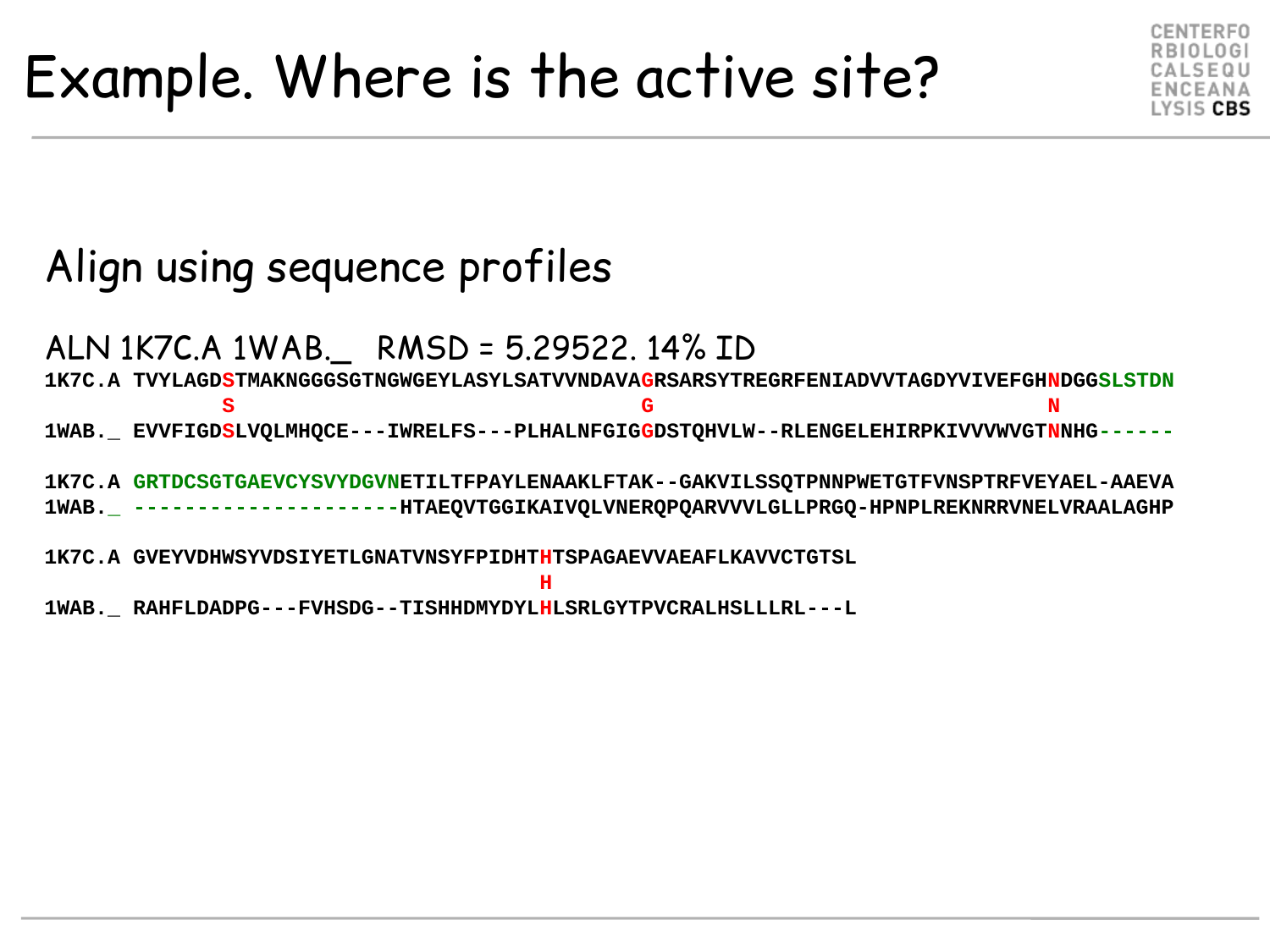

# Example. Where is the active site?
Align using sequence profiles

ALN 1K7C.A 1WAB._  RMSD = 5.29522. 14% ID
1K7C.A TVYLAGDSTMAKNGGGSGTNGWGEYLASYLSATVVNDAVAGRSARSYTREGRFENIADVVTAGDYVIVEFGHNDGGSLSTDN
              S                                G                               N
1WAB._ EVVFIGDSLVQLMHQCE---IWRELFS---PLHALNFGIGGDSTQHVLW--RLENGELEHIRPKIVVVWVGTNNHG------

1K7C.A GRTDCSGTGAEVCYSVYDGVNETILTFPAYLENAAKLFTAK--GAKVILSSQTPNNPWETGTFVNSPTRFVEYAEL-AAEVA
1WAB._ ---------------------HTAEQVTGGIKAIVQLVNERQPQARVVVLGLLPRGQ-HPNPLREKNRRVNELVRAALAGHP

1K7C.A GVEYVDHWSYVDSIYETLGNATVNSYFPIDHTHTSPAGAEVVAEAFLKAVVCTGTSL
                                       H
1WAB._ RAHFLDADPG---FVHSDG--TISHHDMYDYLHLSRLGYTPVCRALHSLLLRL---L